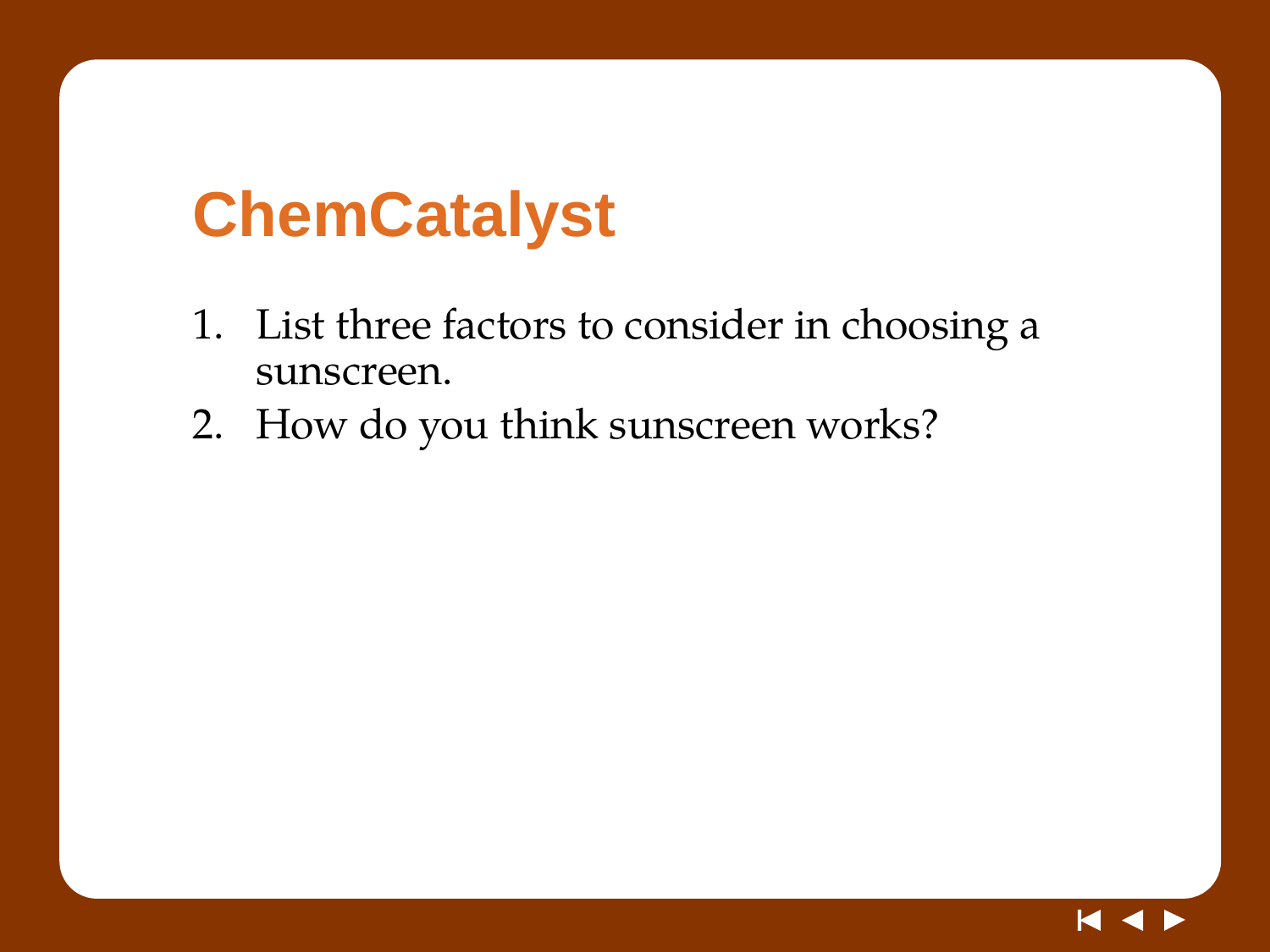

# ChemCatalyst
List three factors to consider in choosing a sunscreen.
How do you think sunscreen works?